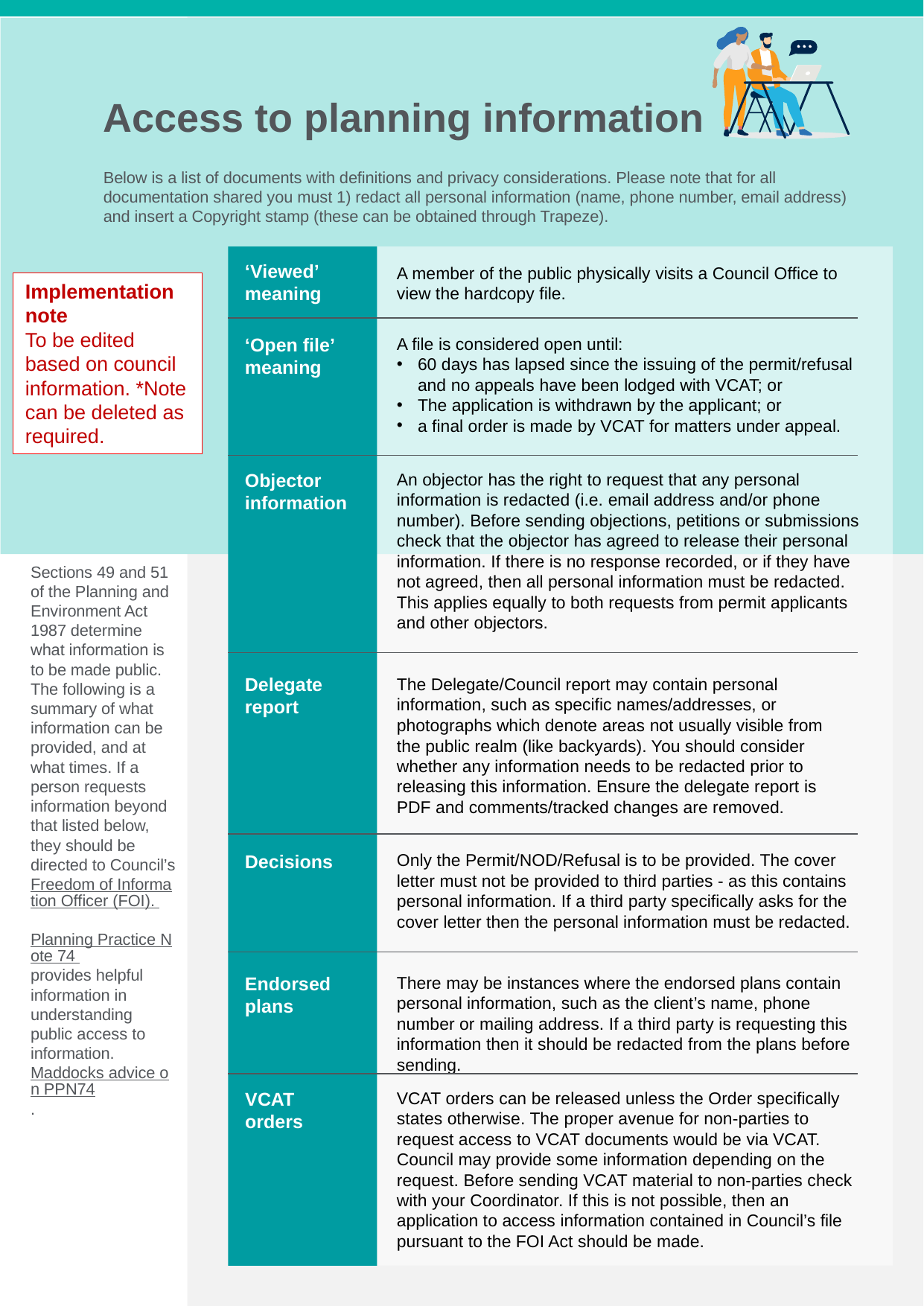

Access to planning information
Below is a list of documents with definitions and privacy considerations. Please note that for all documentation shared you must 1) redact all personal information (name, phone number, email address) and insert a Copyright stamp (these can be obtained through Trapeze).

‘Viewed’ meaning
A member of the public physically visits a Council Office to view the hardcopy file.
Implementation note
To be edited based on council information. *Note can be deleted as required.
‘Open file’ meaning
A file is considered open until:
60 days has lapsed since the issuing of the permit/refusal and no appeals have been lodged with VCAT; or
The application is withdrawn by the applicant; or
a final order is made by VCAT for matters under appeal.
An objector has the right to request that any personal information is redacted (i.e. email address and/or phone number). Before sending objections, petitions or submissions check that the objector has agreed to release their personal information. If there is no response recorded, or if they have not agreed, then all personal information must be redacted. This applies equally to both requests from permit applicants and other objectors.
Objector information
Sections 49 and 51
of the Planning and Environment Act 1987 determine what information is to be made public. The following is a summary of what information can be provided, and at what times. If a person requests information beyond that listed below, they should be directed to Council’s Freedom of Information Officer (FOI).

Planning Practice Note 74 provides helpful information in understanding public access to information.  Maddocks advice on PPN74.
Delegate report
The Delegate/Council report may contain personal information, such as specific names/addresses, or photographs which denote areas not usually visible from the public realm (like backyards). You should consider whether any information needs to be redacted prior to releasing this information. Ensure the delegate report is PDF and comments/tracked changes are removed.
Decisions
Only the Permit/NOD/Refusal is to be provided. The cover letter must not be provided to third parties - as this contains personal information. If a third party specifically asks for the cover letter then the personal information must be redacted.
Endorsed plans
There may be instances where the endorsed plans contain personal information, such as the client’s name, phone number or mailing address. If a third party is requesting this information then it should be redacted from the plans before sending.
VCAT orders
VCAT orders can be released unless the Order specifically states otherwise. The proper avenue for non-parties to request access to VCAT documents would be via VCAT. Council may provide some information depending on the request. Before sending VCAT material to non-parties check with your Coordinator. If this is not possible, then an application to access information contained in Council’s file pursuant to the FOI Act should be made.